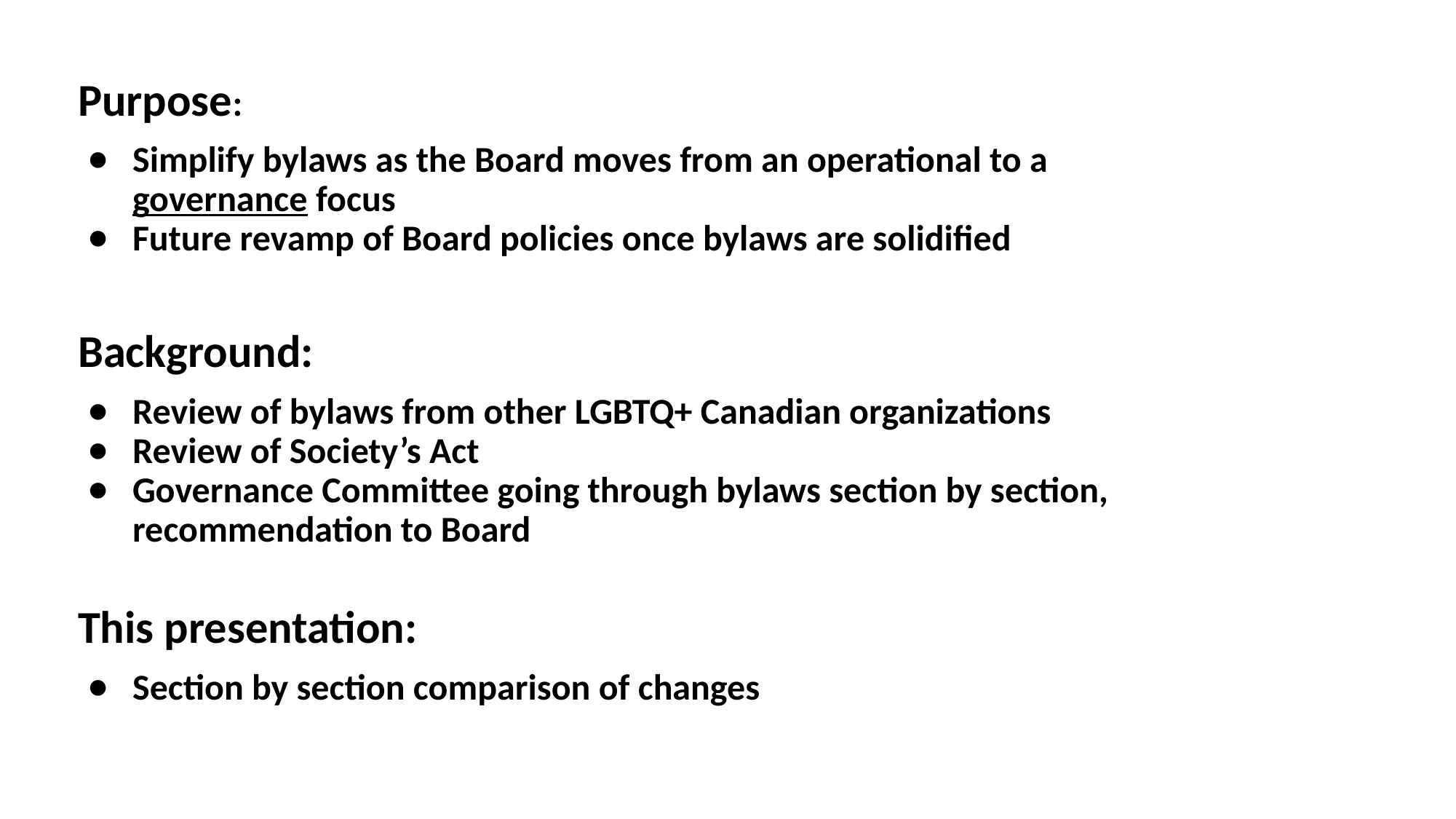

Purpose:
Simplify bylaws as the Board moves from an operational to a governance focus
Future revamp of Board policies once bylaws are solidified

Background:
Review of bylaws from other LGBTQ+ Canadian organizations
Review of Society’s Act
Governance Committee going through bylaws section by section, recommendation to Board
This presentation:
Section by section comparison of changes